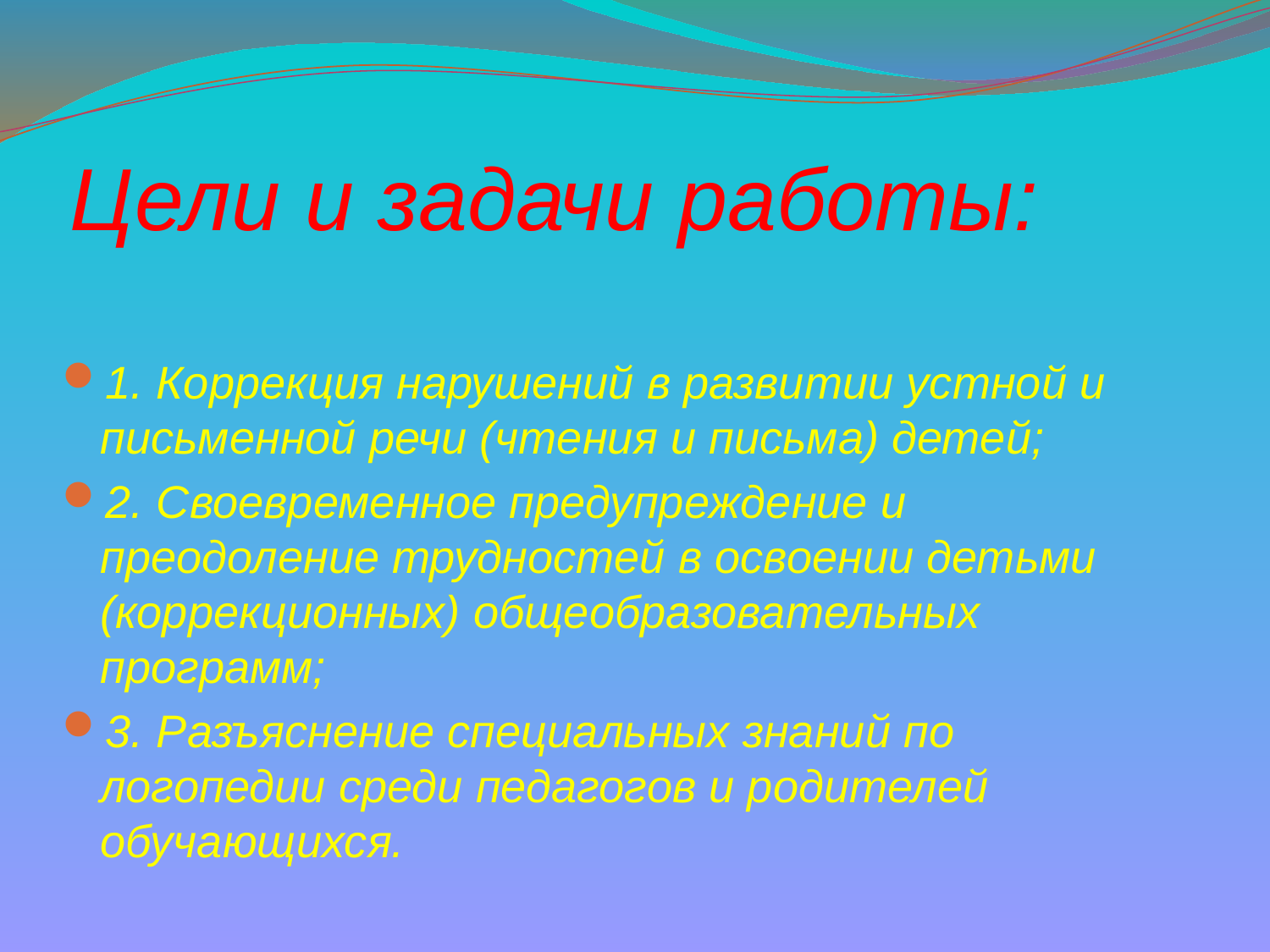

# Цели и задачи работы:
1. Коррекция нарушений в развитии устной и письменной речи (чтения и письма) детей;
2. Своевременное предупреждение и преодоление трудностей в освоении детьми (коррекционных) общеобразовательных программ;
3. Разъяснение специальных знаний по логопедии среди педагогов и родителей обучающихся.